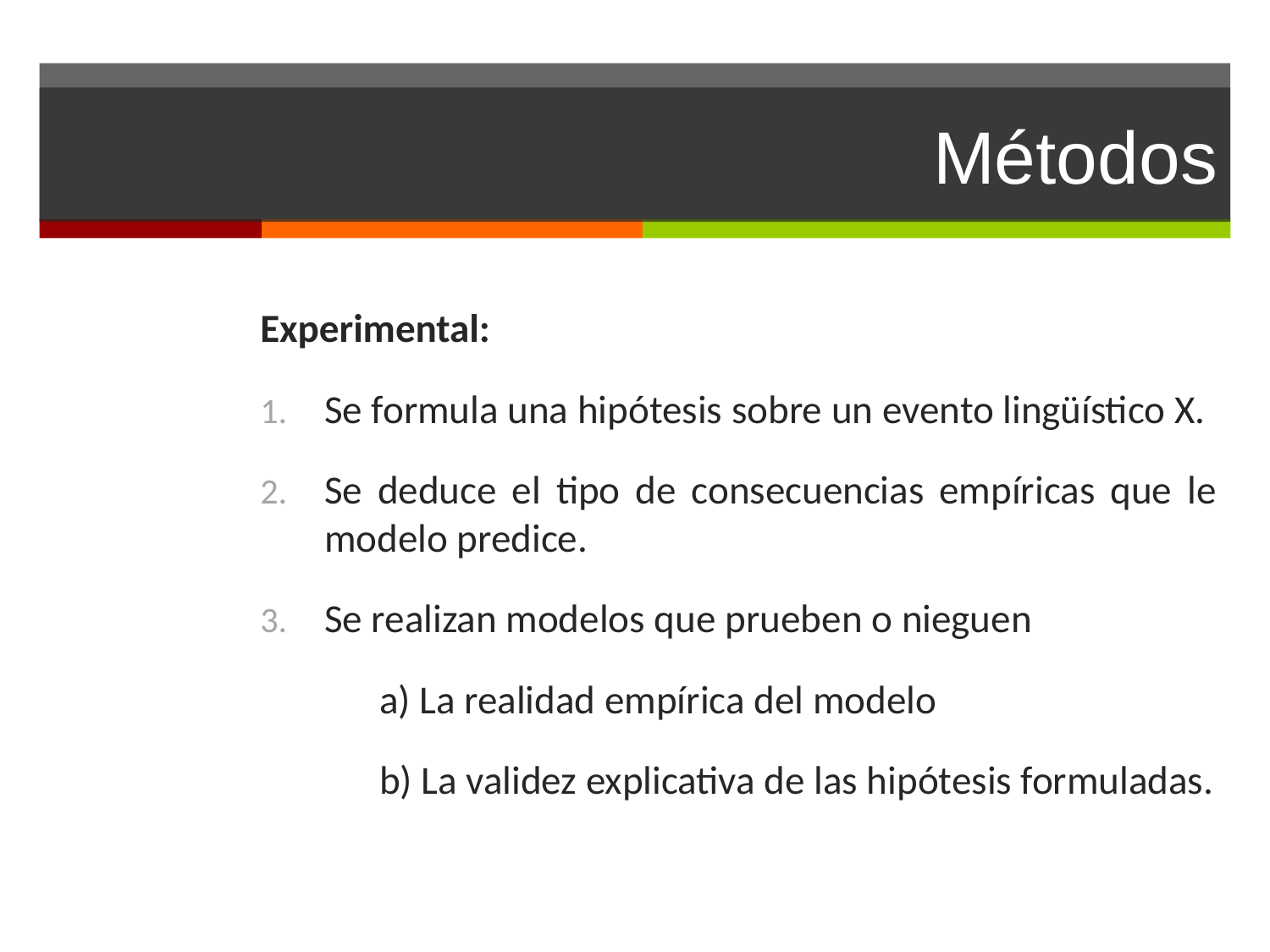

# Métodos
Experimental:
Se formula una hipótesis sobre un evento lingüístico X.
Se deduce el tipo de consecuencias empíricas que le modelo predice.
Se realizan modelos que prueben o nieguen
	a) La realidad empírica del modelo
	b) La validez explicativa de las hipótesis formuladas.